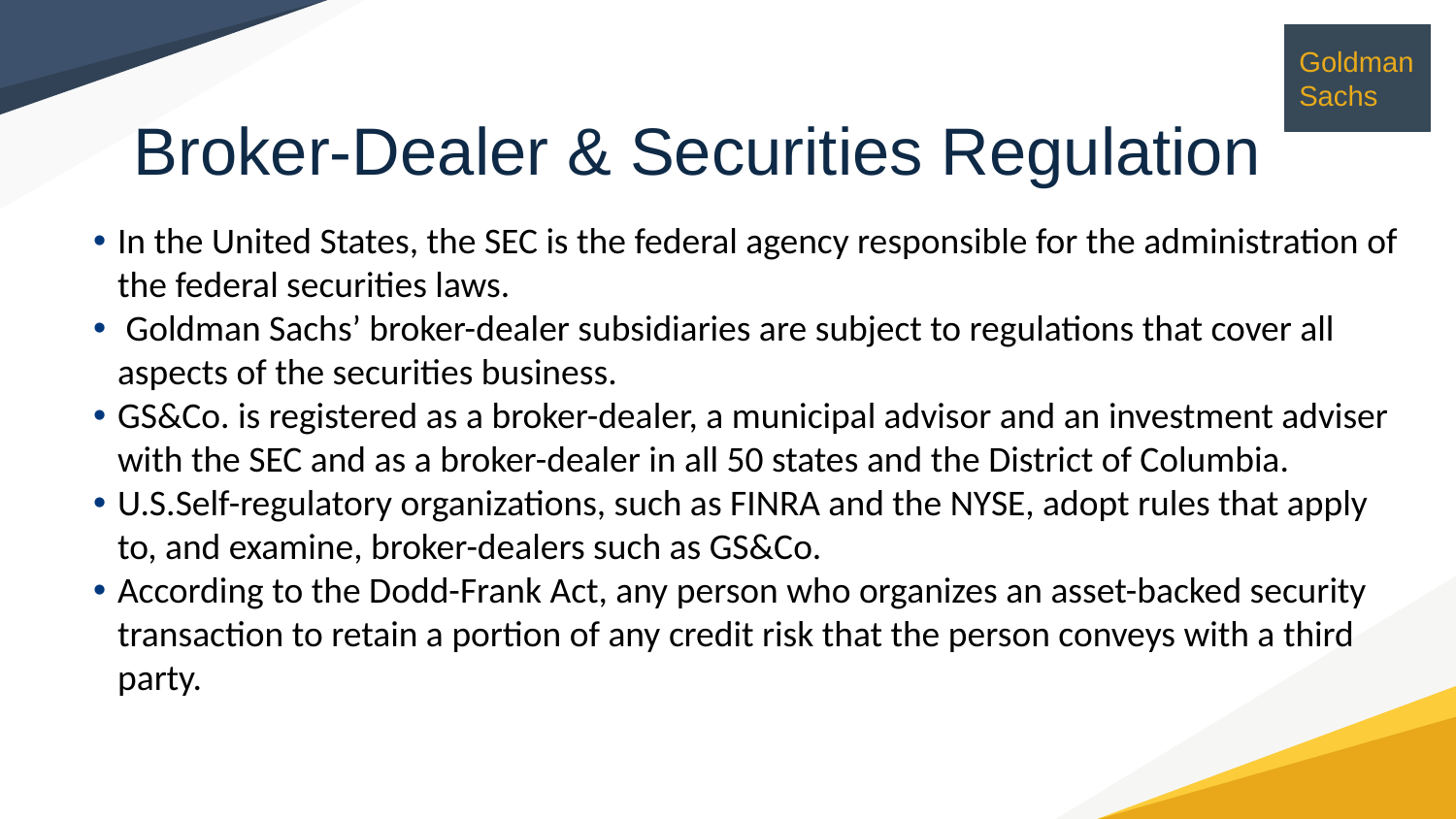

Broker-Dealer & Securities Regulation
In the United States, the SEC is the federal agency responsible for the administration of the federal securities laws.
 Goldman Sachs’ broker-dealer subsidiaries are subject to regulations that cover all aspects of the securities business.
GS&Co. is registered as a broker-dealer, a municipal advisor and an investment adviser with the SEC and as a broker-dealer in all 50 states and the District of Columbia.
U.S.Self-regulatory organizations, such as FINRA and the NYSE, adopt rules that apply to, and examine, broker-dealers such as GS&Co.
According to the Dodd-Frank Act, any person who organizes an asset-backed security transaction to retain a portion of any credit risk that the person conveys with a third party.